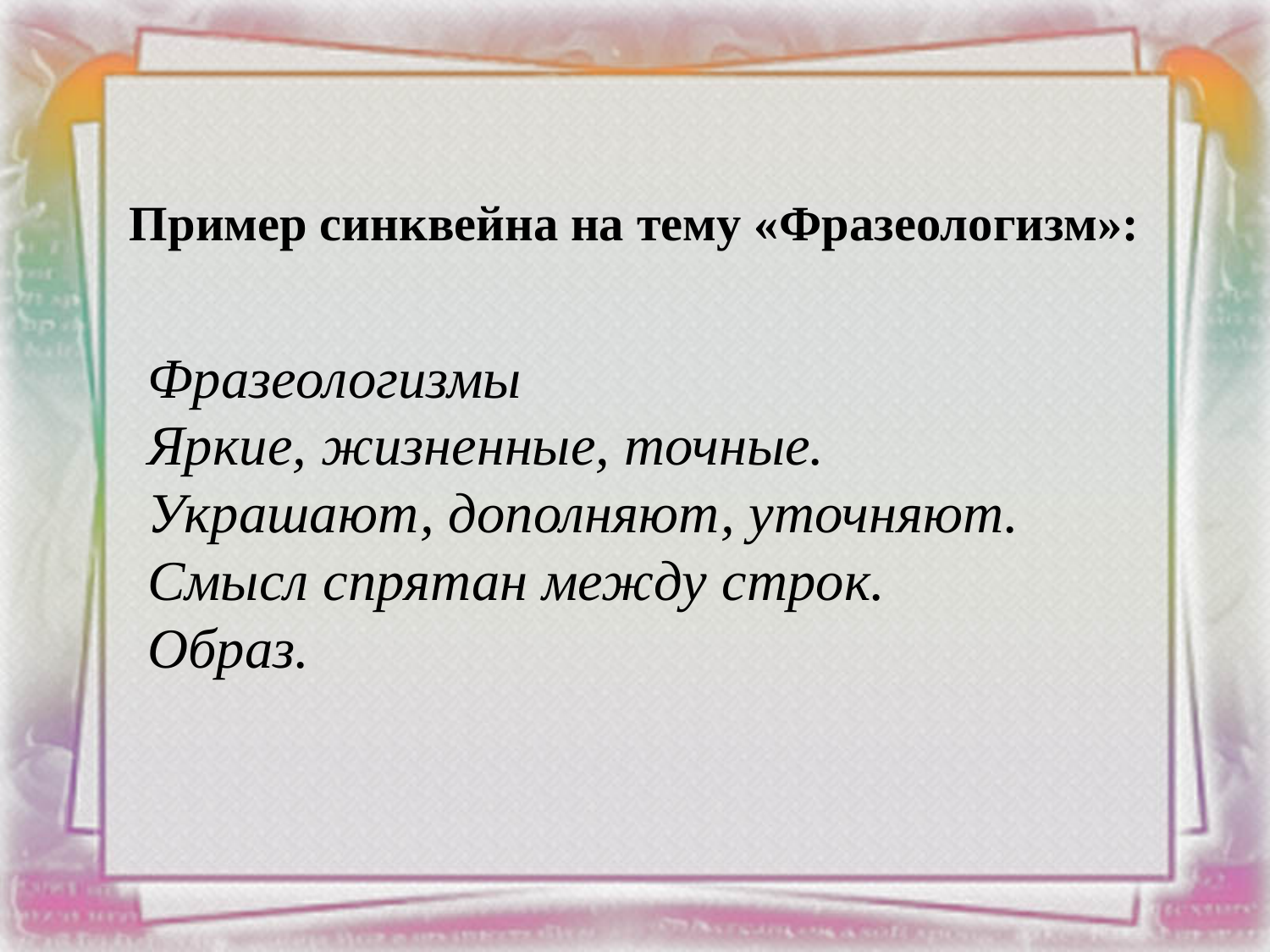

# Пример синквейна на тему «Фразеологизм»:
Фразеологизмы
Яркие, жизненные, точные.
Украшают, дополняют, уточняют.
Смысл спрятан между строк.
Образ.